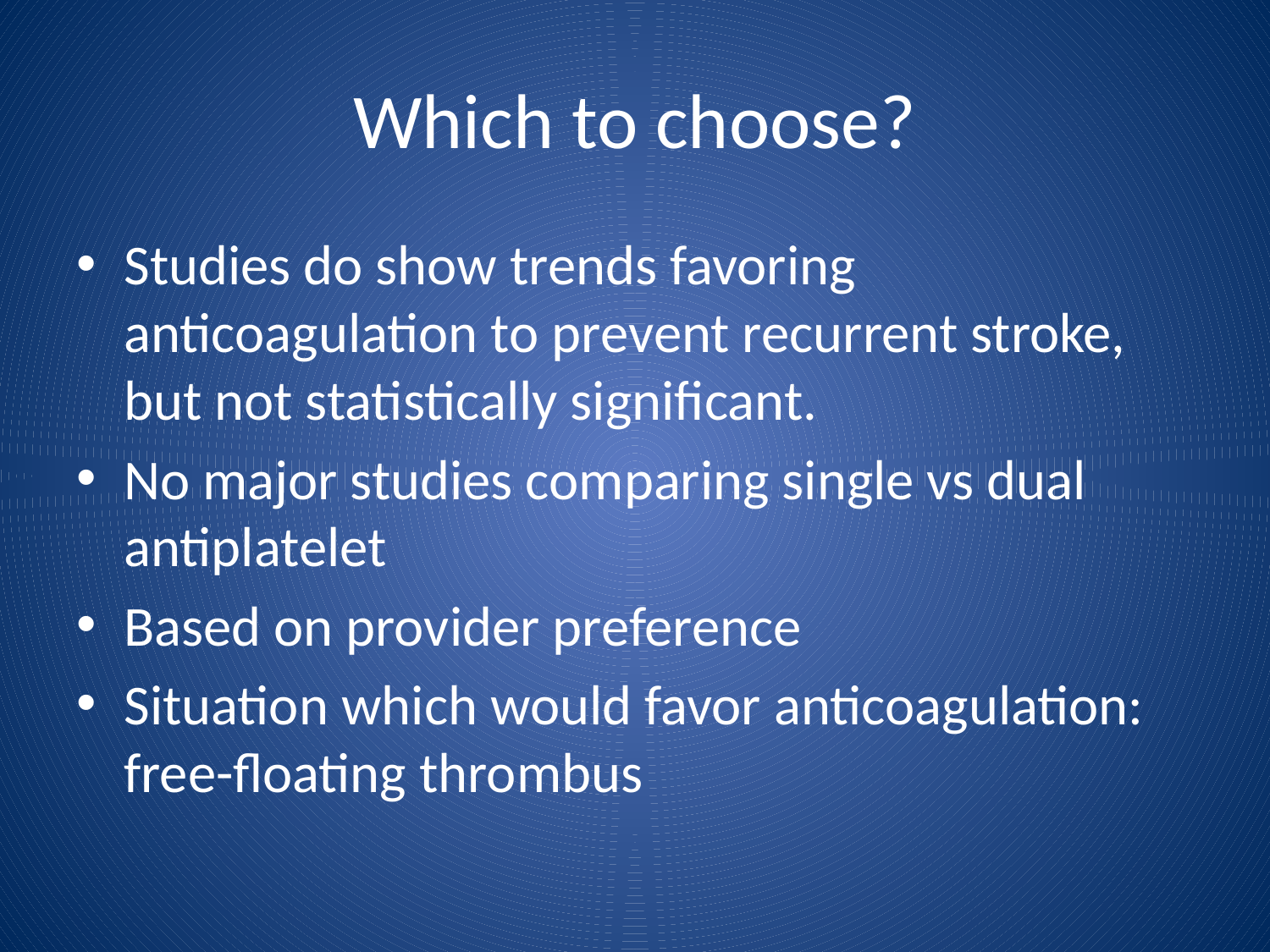

# Which to choose?
Studies do show trends favoring anticoagulation to prevent recurrent stroke, but not statistically significant.
No major studies comparing single vs dual antiplatelet
Based on provider preference
Situation which would favor anticoagulation: free-floating thrombus